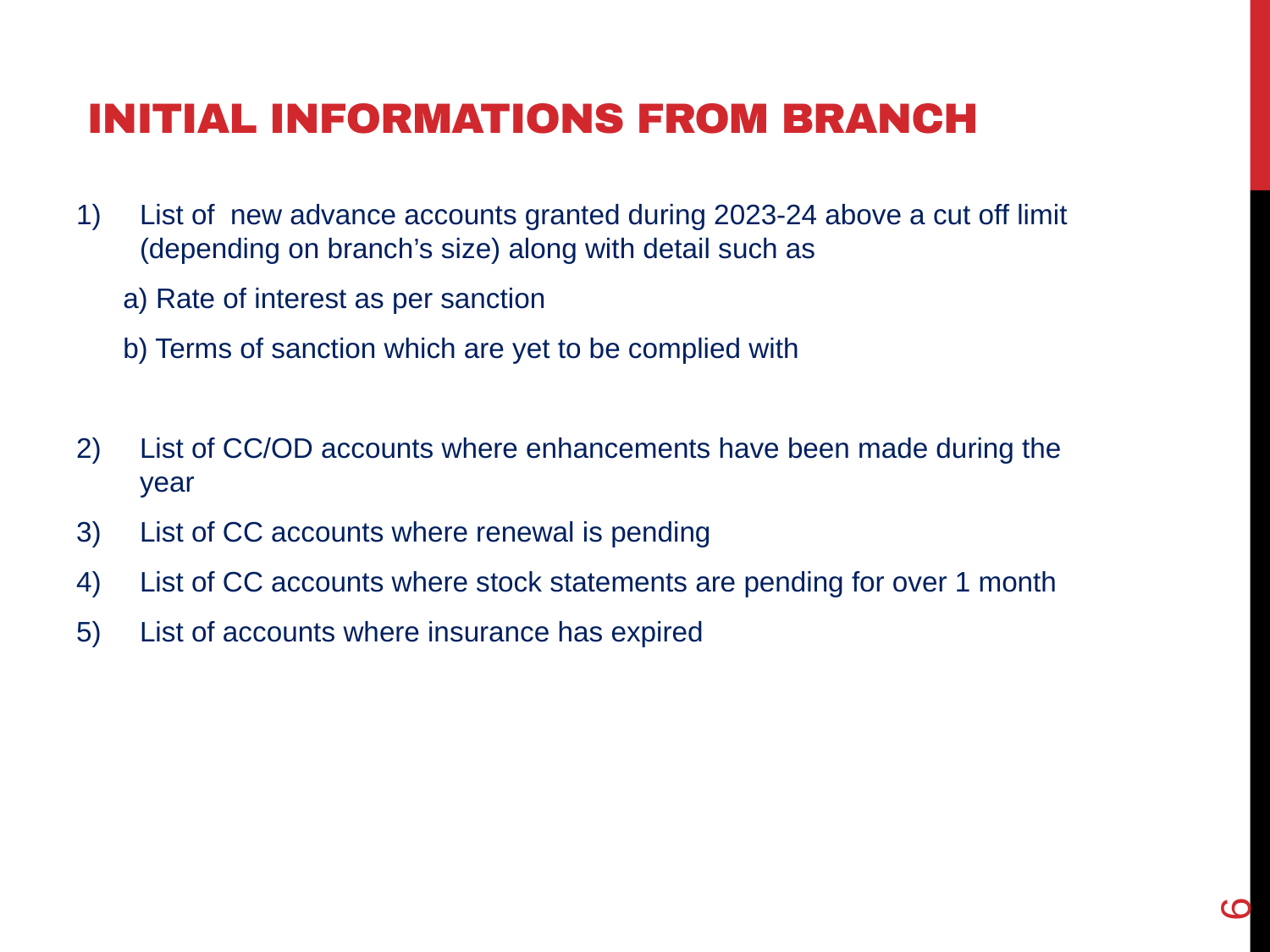

# INITIAL INFORMATIONS FROM BRANCH
List of  new advance accounts granted during 2023-24 above a cut off limit (depending on branch’s size) along with detail such as
      a) Rate of interest as per sanction
      b) Terms of sanction which are yet to be complied with

List of CC/OD accounts where enhancements have been made during the year
List of CC accounts where renewal is pending
List of CC accounts where stock statements are pending for over 1 month
List of accounts where insurance has expired
6